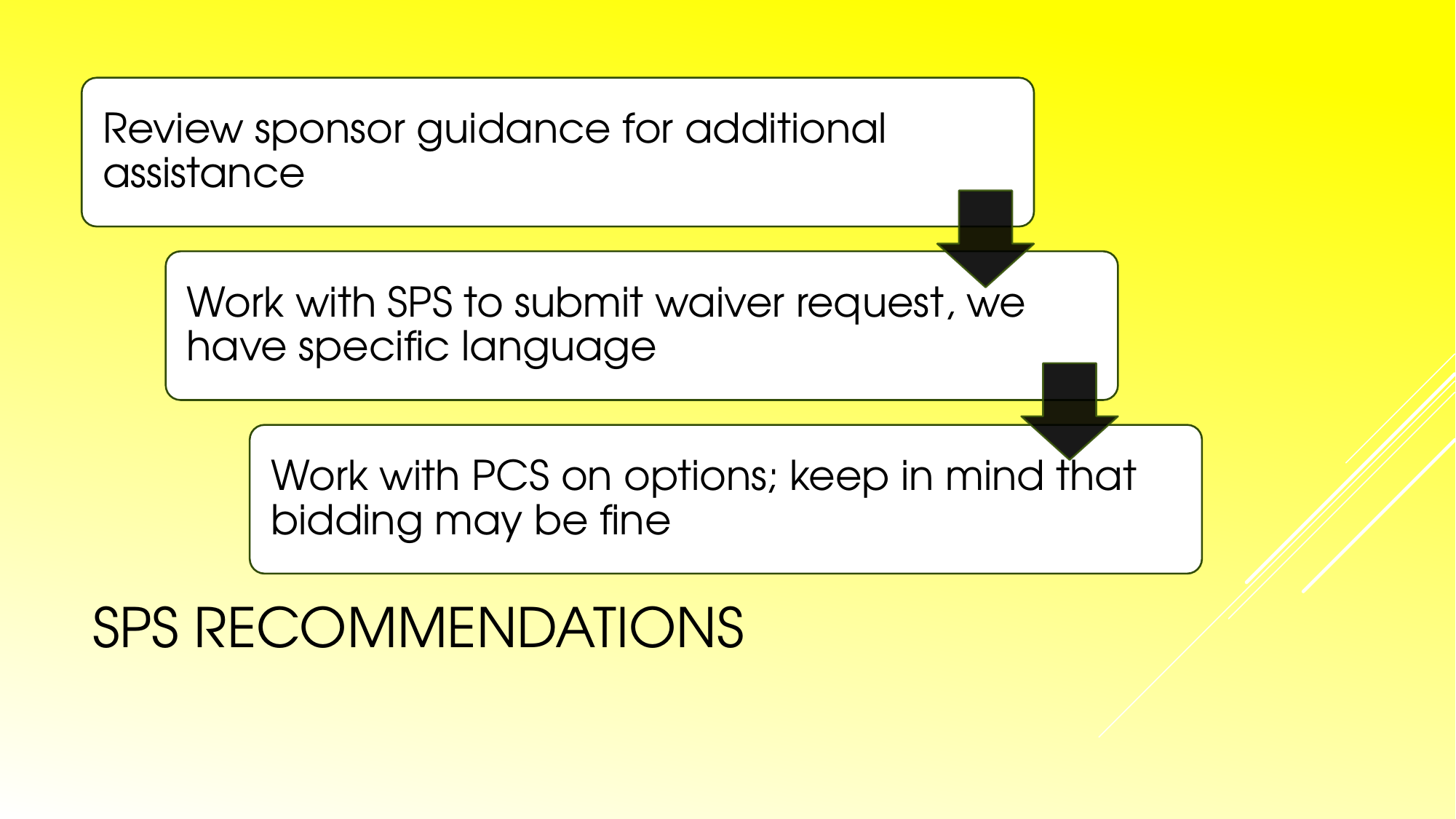

Review sponsor guidance for additional assistance
Work with SPS to submit waiver request, we have specific language
Work with PCS on options; keep in mind that bidding may be fine

# Sps recommendations